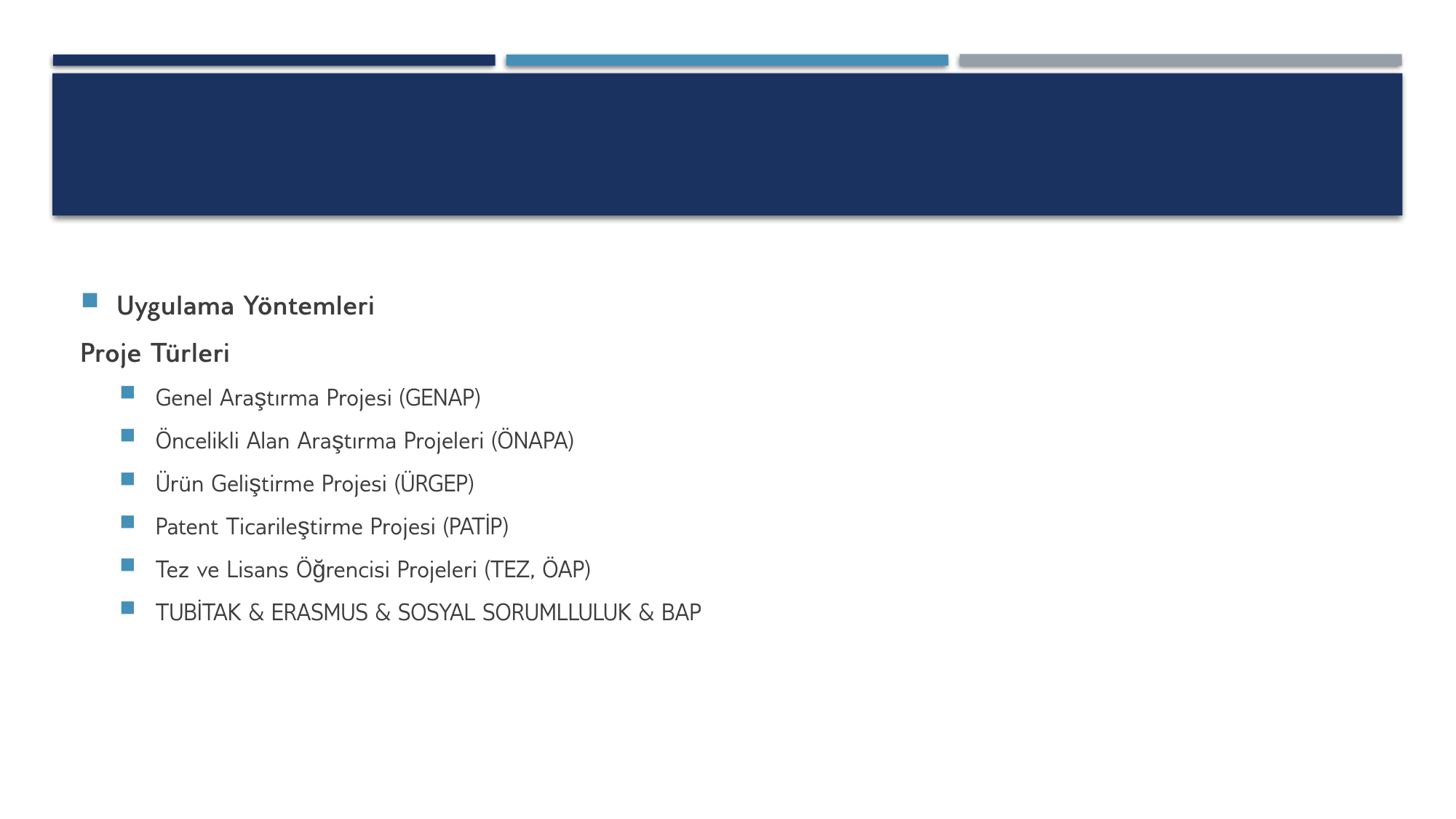

#
Uygulama Yöntemleri
Proje Türleri
Genel Araştırma Projesi (GENAP)
Öncelikli Alan Araştırma Projeleri (ÖNAPA)
Ürün Geliştirme Projesi (ÜRGEP)
Patent Ticarileştirme Projesi (PATİP)
Tez ve Lisans Öğrencisi Projeleri (TEZ, ÖAP)
TUBİTAK & ERASMUS & SOSYAL SORUMLLULUK & BAP